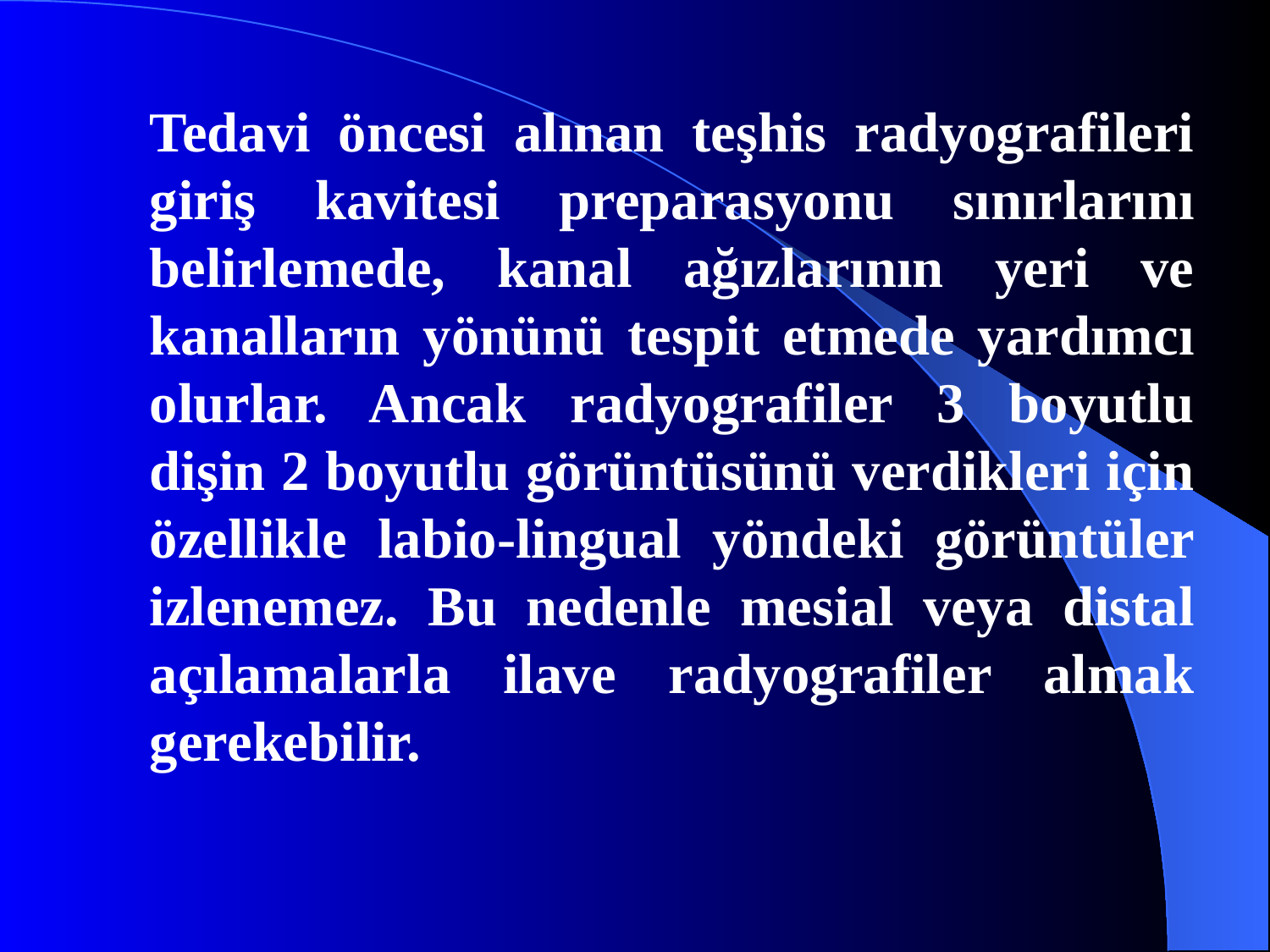

Tedavi öncesi alınan teşhis radyografileri giriş kavitesi preparasyonu sınırlarını belirlemede, kanal ağızlarının yeri ve kanalların yönünü tespit etmede yardımcı olurlar. Ancak radyografiler 3 boyutlu dişin 2 boyutlu görüntüsünü verdikleri için özellikle labio-lingual yöndeki görüntüler izlenemez. Bu nedenle mesial veya distal açılamalarla ilave radyografiler almak gerekebilir.